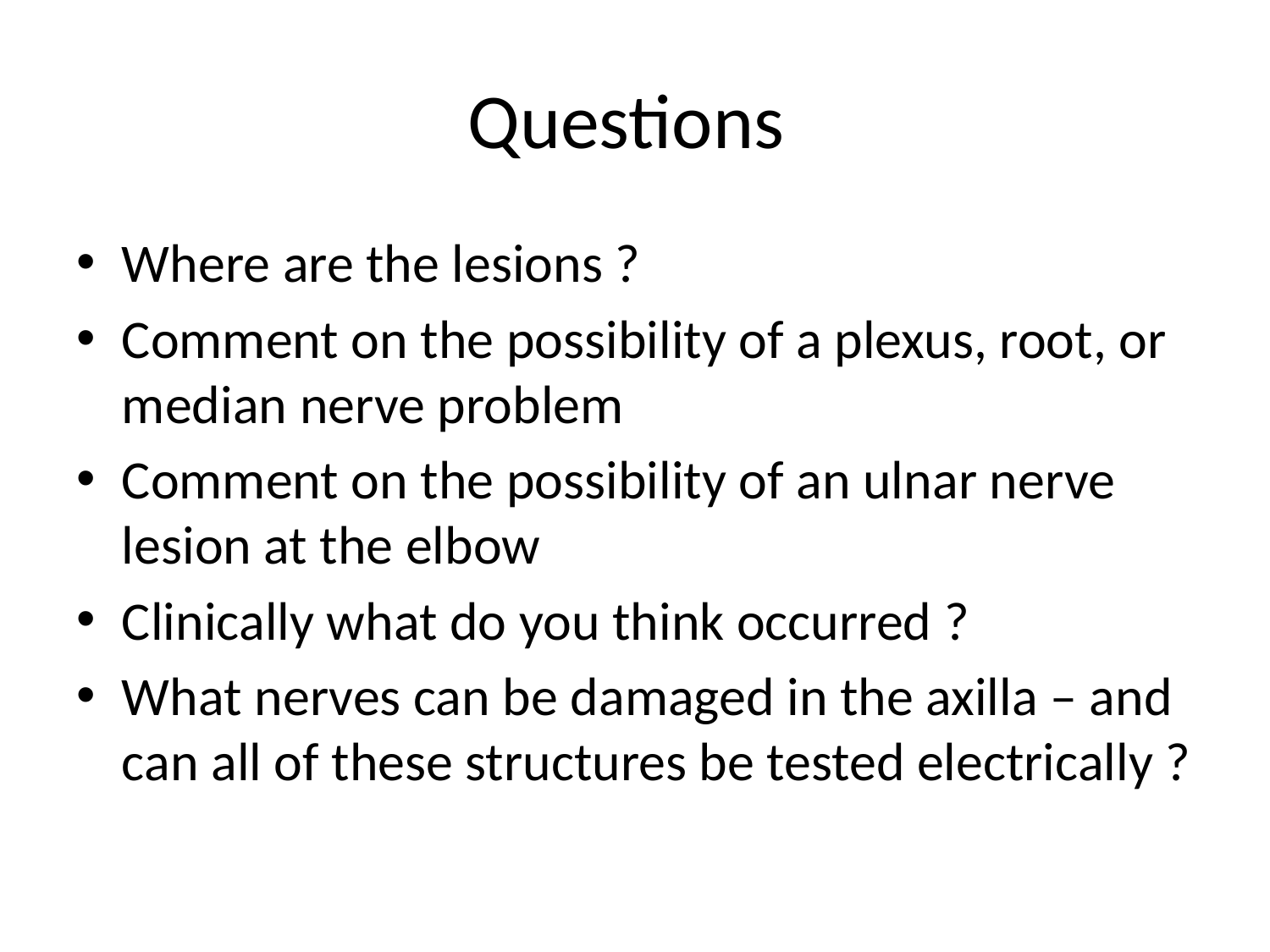

# Questions
Where are the lesions ?
Comment on the possibility of a plexus, root, or median nerve problem
Comment on the possibility of an ulnar nerve lesion at the elbow
Clinically what do you think occurred ?
What nerves can be damaged in the axilla – and can all of these structures be tested electrically ?